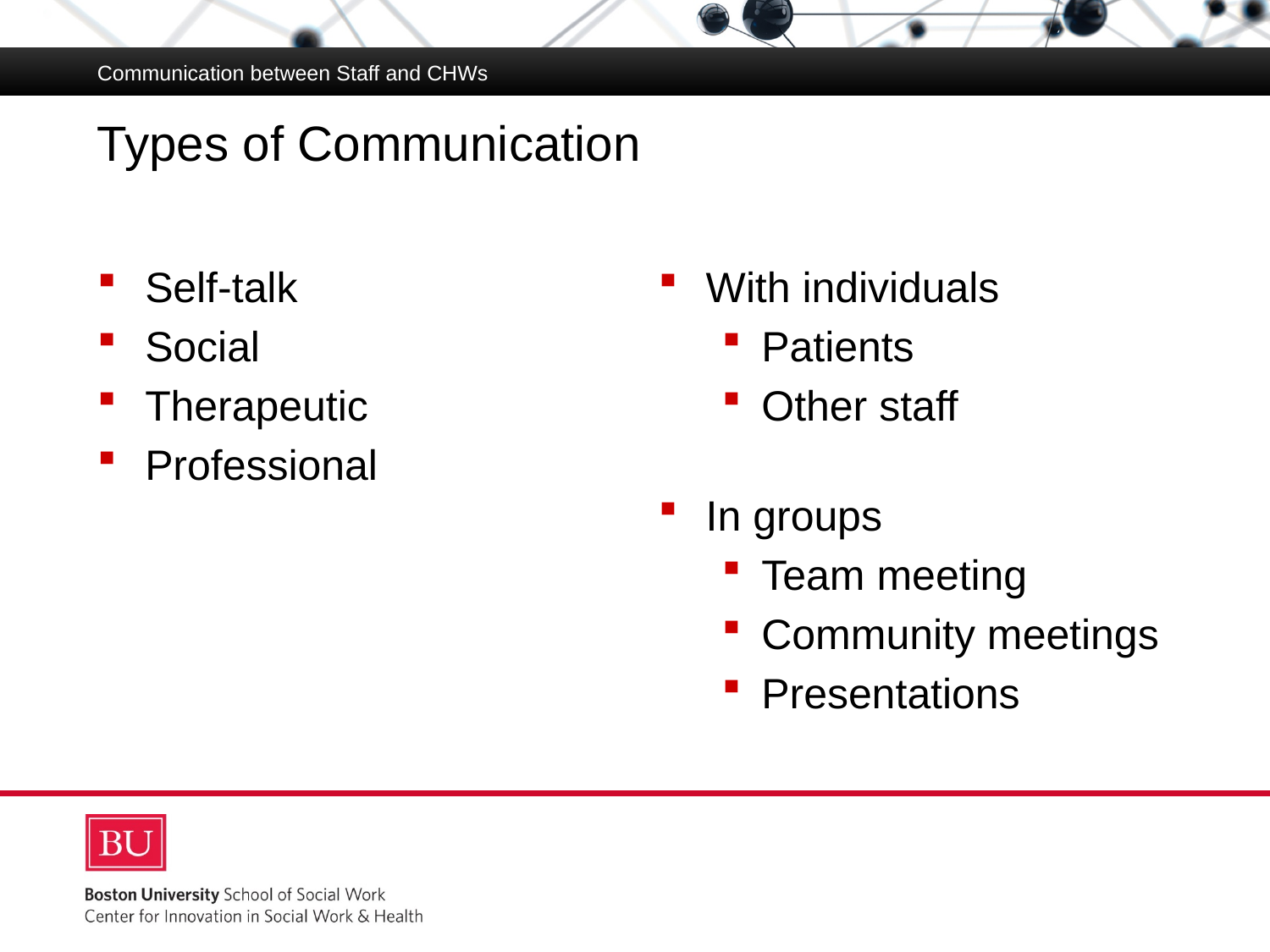

Communication between Staff and CHWs
# Types of Communication
Self-talk
Social
Therapeutic
Professional

With individuals
Patients
Other staff
In groups
Team meeting
Community meetings
Presentations